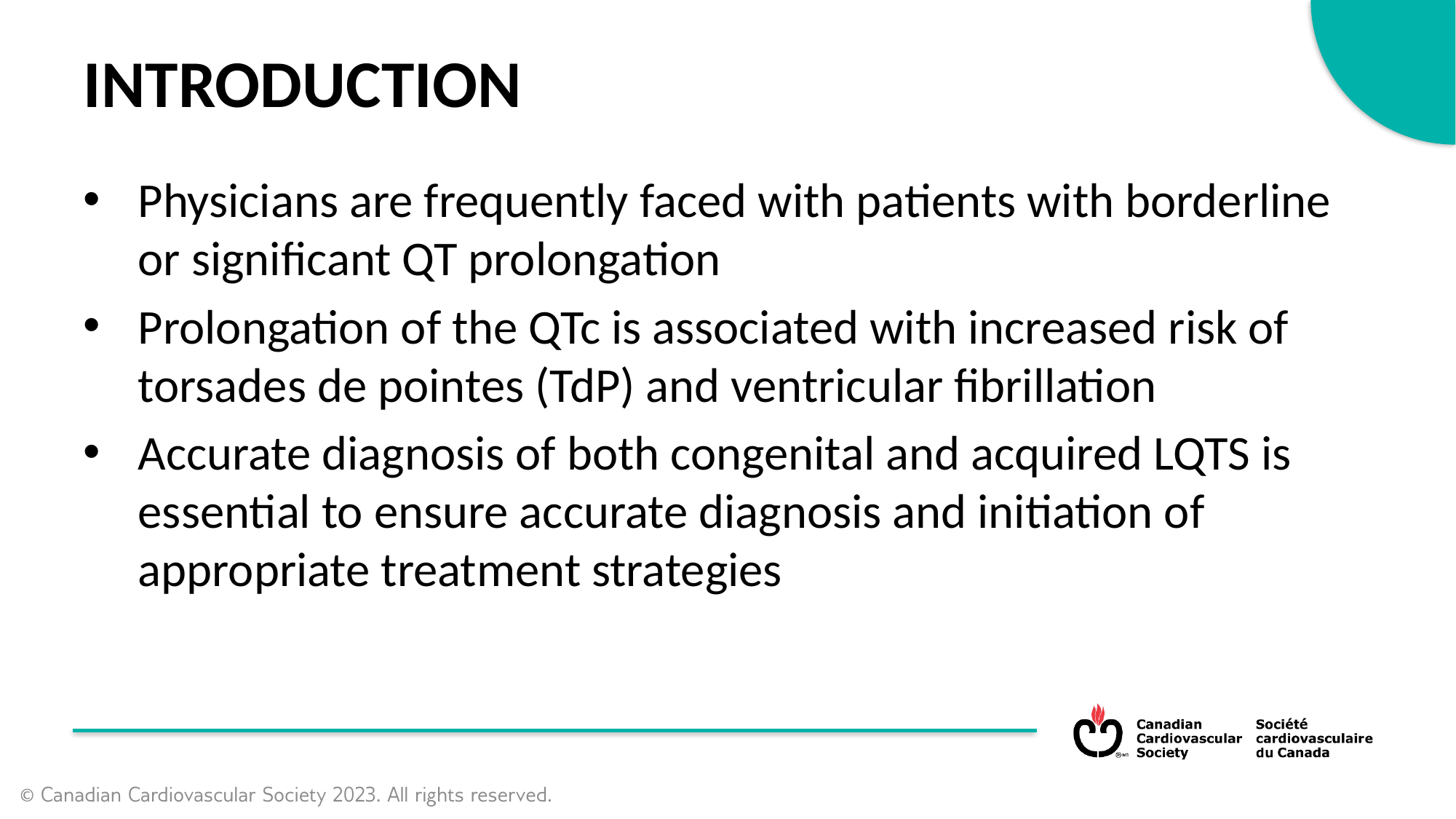

INTRODUCTION
Physicians are frequently faced with patients with borderline or significant QT prolongation
Prolongation of the QTc is associated with increased risk of torsades de pointes (TdP) and ventricular fibrillation
Accurate diagnosis of both congenital and acquired LQTS is essential to ensure accurate diagnosis and initiation of appropriate treatment strategies

© Canadian Cardiovascular Society 2023. All rights reserved.